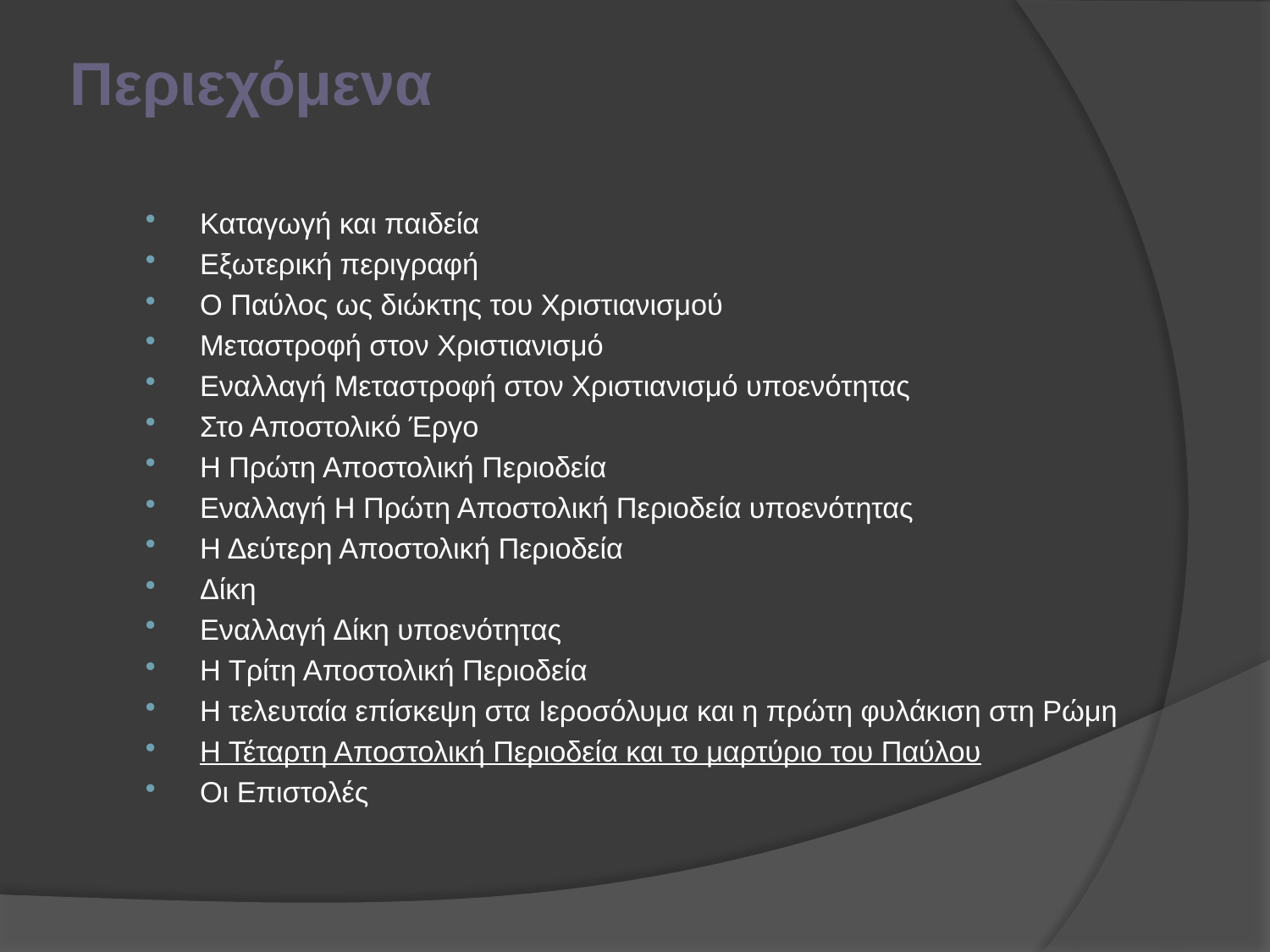

# Περιεχόμενα
Καταγωγή και παιδεία
Εξωτερική περιγραφή
Ο Παύλος ως διώκτης του Χριστιανισμού
Μεταστροφή στον Χριστιανισμό
Εναλλαγή Μεταστροφή στον Χριστιανισμό υποενότητας
Στο Αποστολικό Έργο
Η Πρώτη Αποστολική Περιοδεία
Εναλλαγή Η Πρώτη Αποστολική Περιοδεία υποενότητας
Η Δεύτερη Αποστολική Περιοδεία
Δίκη
Εναλλαγή Δίκη υποενότητας
Η Τρίτη Αποστολική Περιοδεία
Η τελευταία επίσκεψη στα Ιεροσόλυμα και η πρώτη φυλάκιση στη Ρώμη
Η Τέταρτη Αποστολική Περιοδεία και το μαρτύριο του Παύλου
Οι Επιστολές